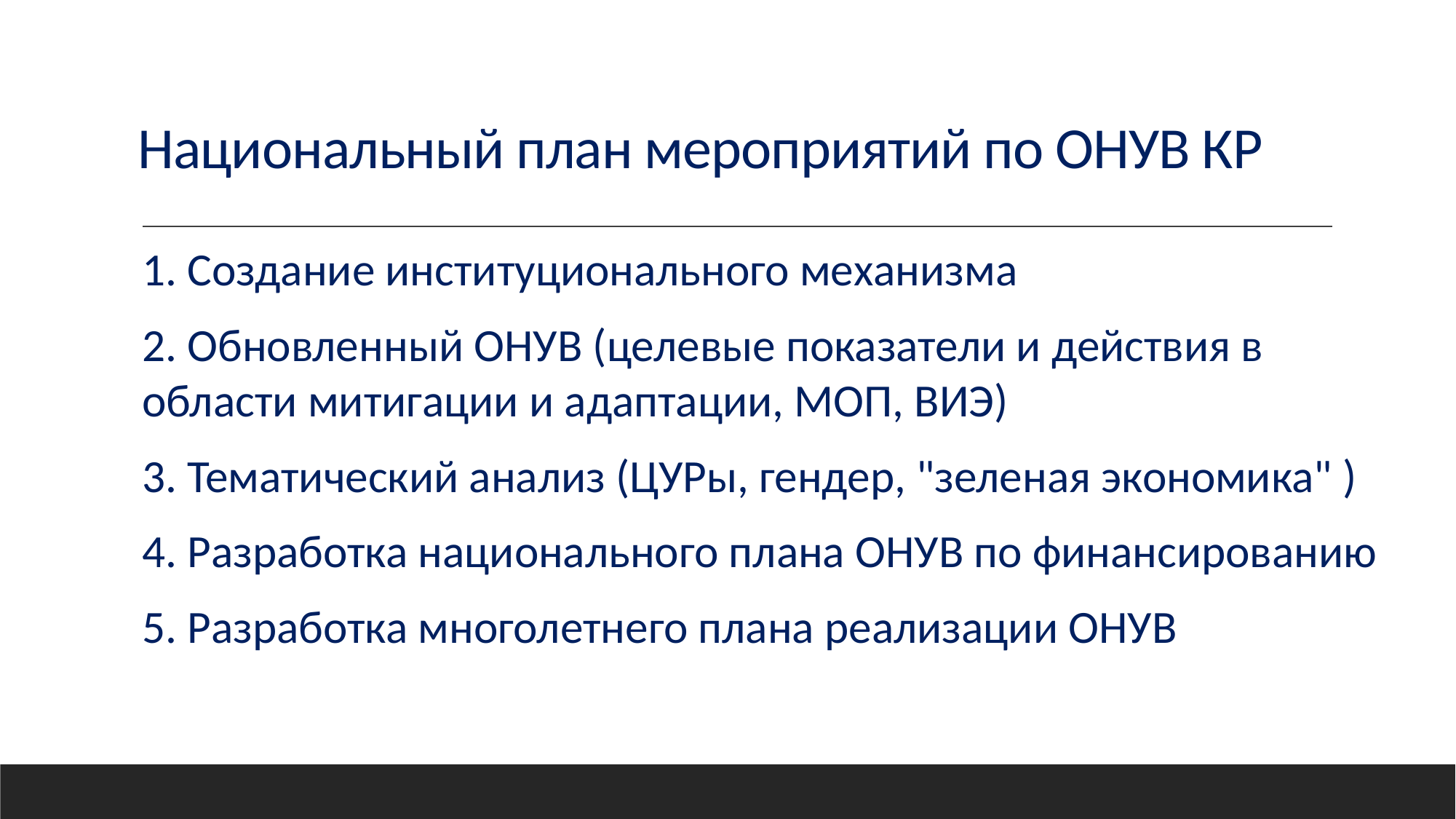

# Национальный план мероприятий по ОНУВ КР
1. Создание институционального механизма
2. Обновленный ОНУВ (целевые показатели и действия в области митигации и адаптации, МОП, ВИЭ)
3. Тематический анализ (ЦУРы, гендер, "зеленая экономика" )
4. Разработка национального плана ОНУВ по финансированию
5. Разработка многолетнего плана реализации ОНУВ